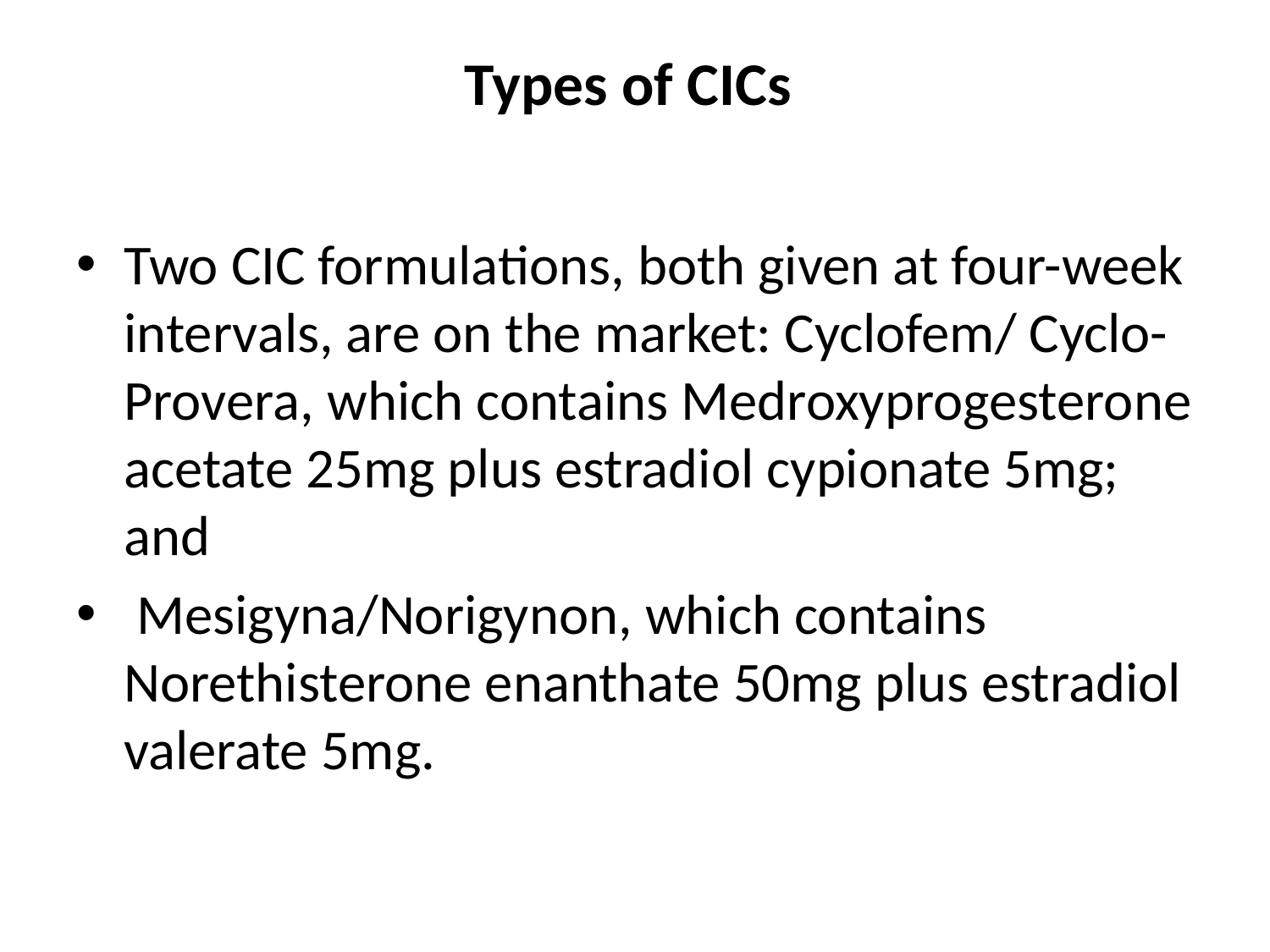

# Types of CICs
Two CIC formulations, both given at four-week intervals, are on the market: Cyclofem/ Cyclo-Provera, which contains Medroxyprogesterone acetate 25mg plus estradiol cypionate 5mg; and
 Mesigyna/Norigynon, which contains Norethisterone enanthate 50mg plus estradiol valerate 5mg.